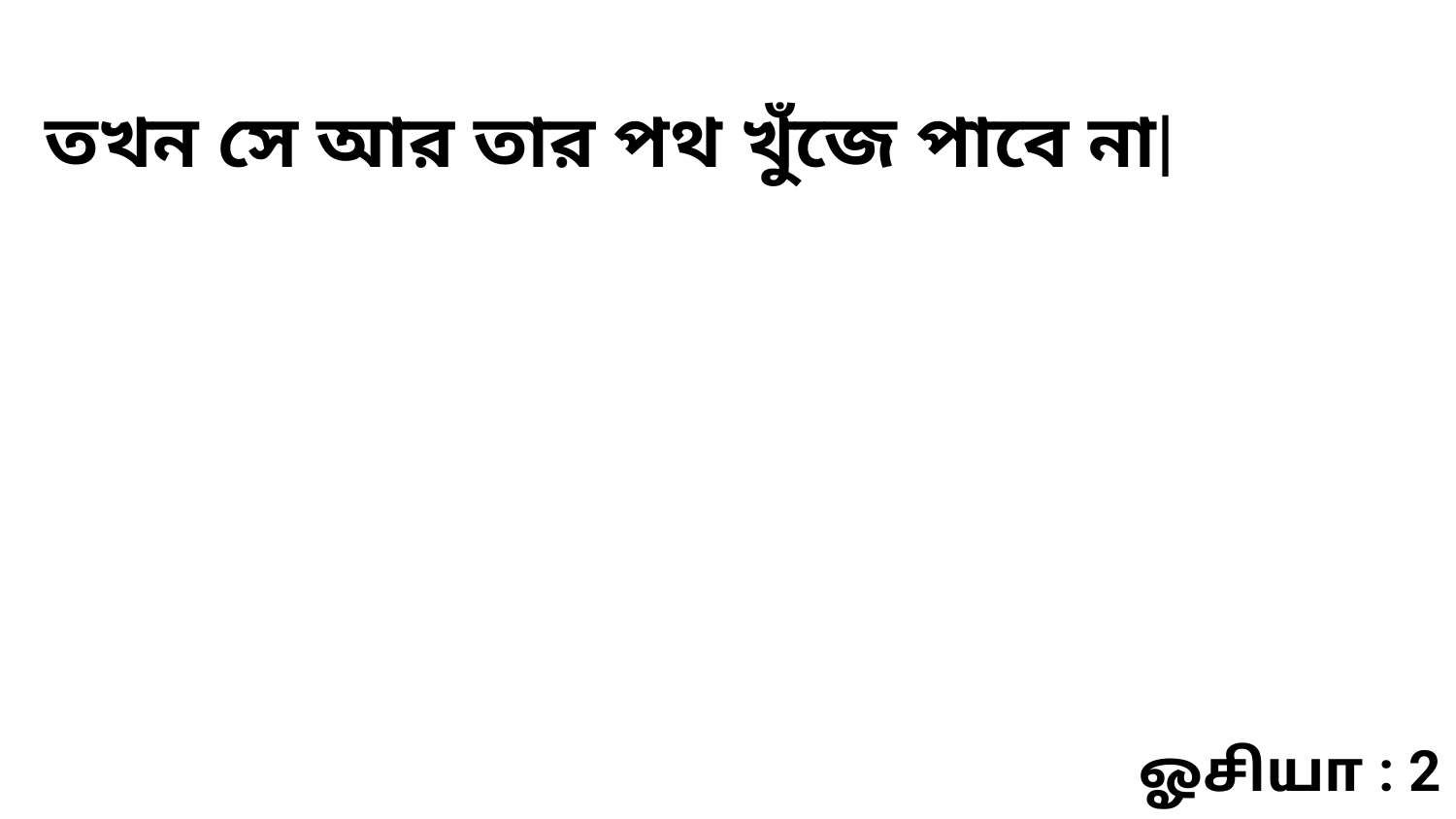

তখন সে আর তার পথ খুঁজে পাবে না|
ஓசியா : 2